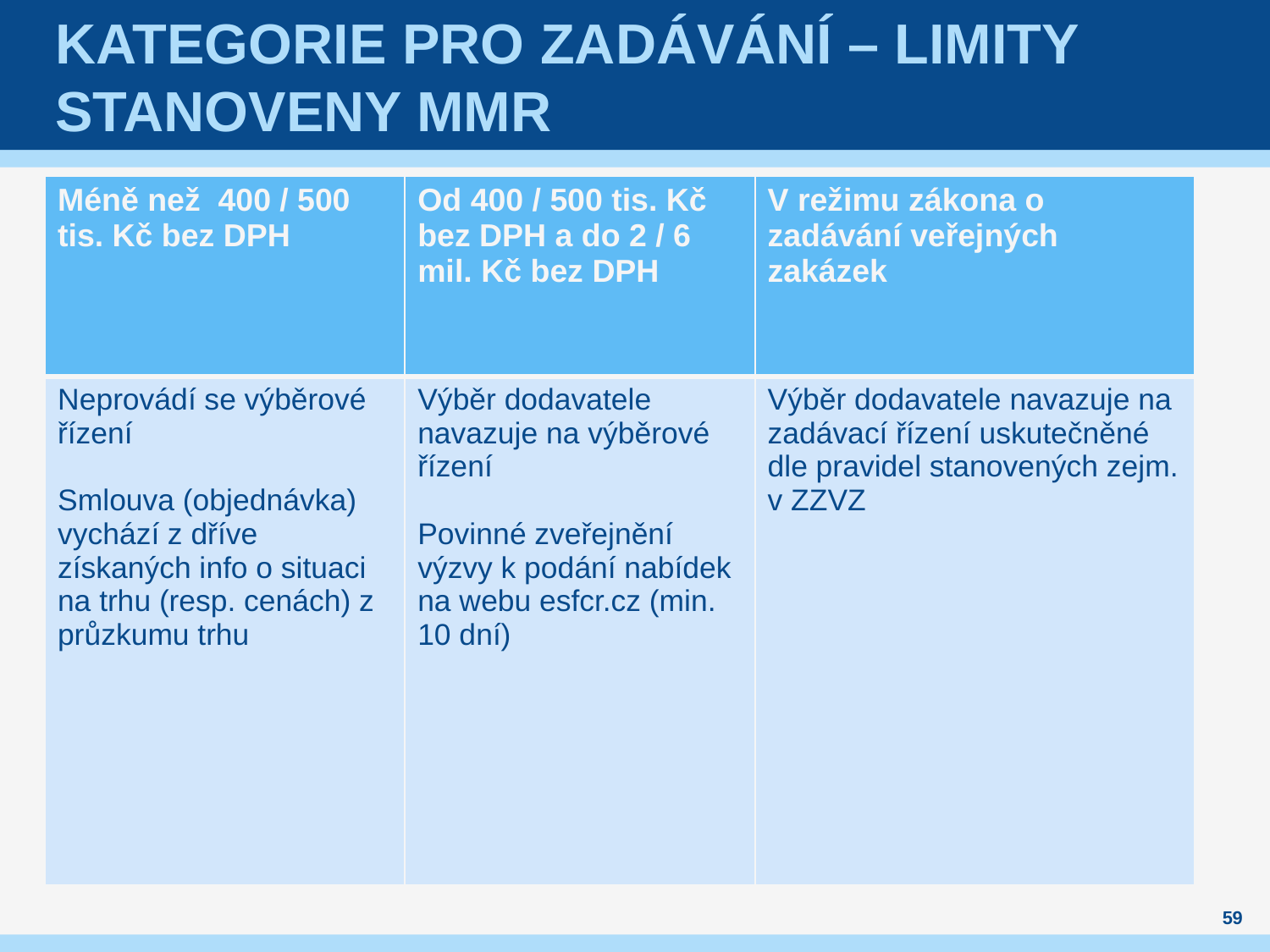

# Kategorie pro zadávání – LIMITY STANOVENY MMR
| Méně než 400 / 500 tis. Kč bez DPH | Od 400 / 500 tis. Kč bez DPH a do 2 / 6 mil. Kč bez DPH | V režimu zákona o zadávání veřejných zakázek |
| --- | --- | --- |
| Neprovádí se výběrové řízení Smlouva (objednávka) vychází z dříve získaných info o situaci na trhu (resp. cenách) z průzkumu trhu | Výběr dodavatele navazuje na výběrové řízení Povinné zveřejnění výzvy k podání nabídek na webu esfcr.cz (min. 10 dní) | Výběr dodavatele navazuje na zadávací řízení uskutečněné dle pravidel stanovených zejm. v ZZVZ |
59